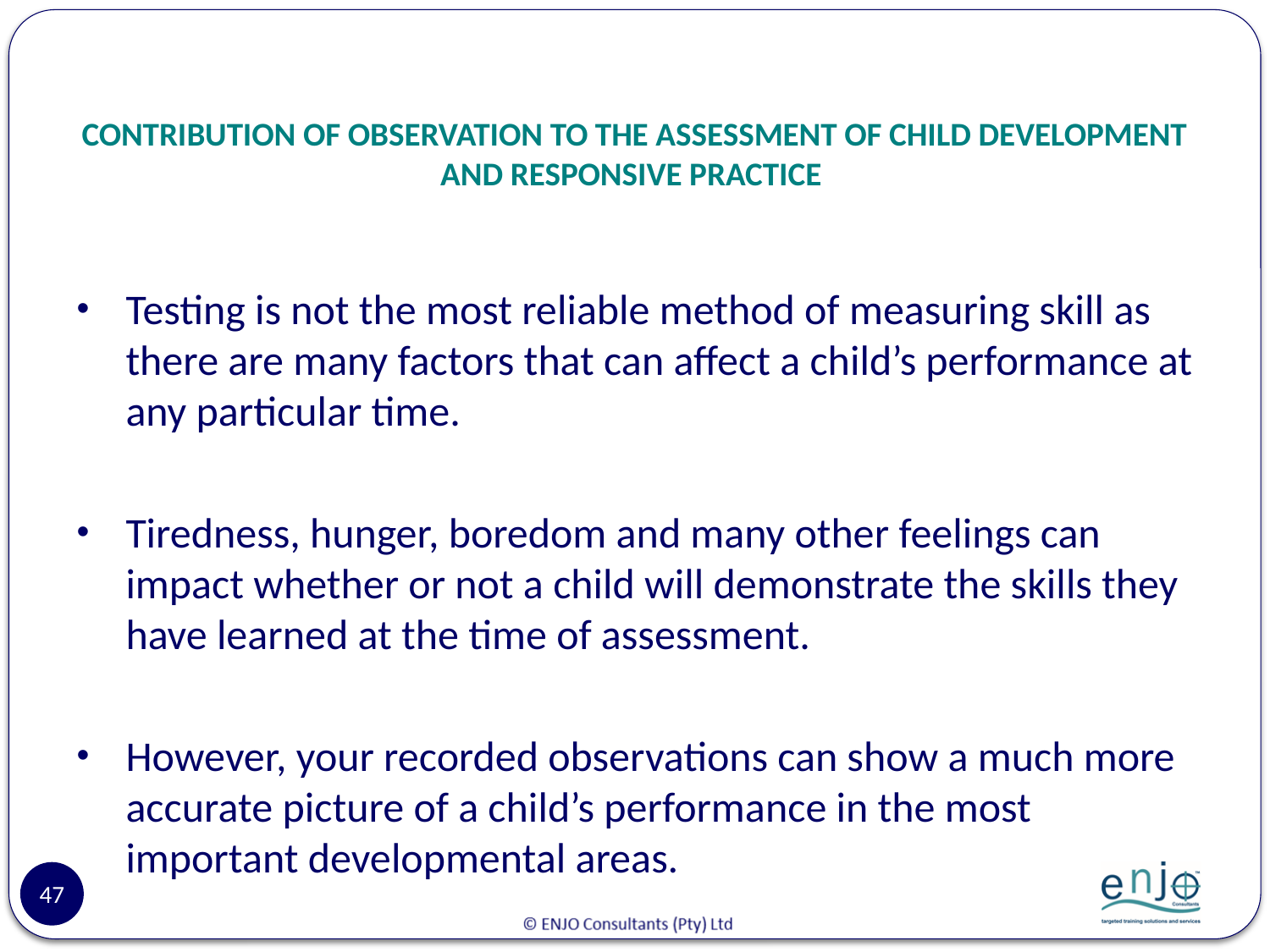

# CONTRIBUTION OF OBSERVATION TO THE ASSESSMENT OF CHILD DEVELOPMENT AND RESPONSIVE PRACTICE
Testing is not the most reliable method of measuring skill as there are many factors that can affect a child’s performance at any particular time.

Tiredness, hunger, boredom and many other feelings can impact whether or not a child will demonstrate the skills they have learned at the time of assessment.

However, your recorded observations can show a much more accurate picture of a child’s performance in the most important developmental areas.

47